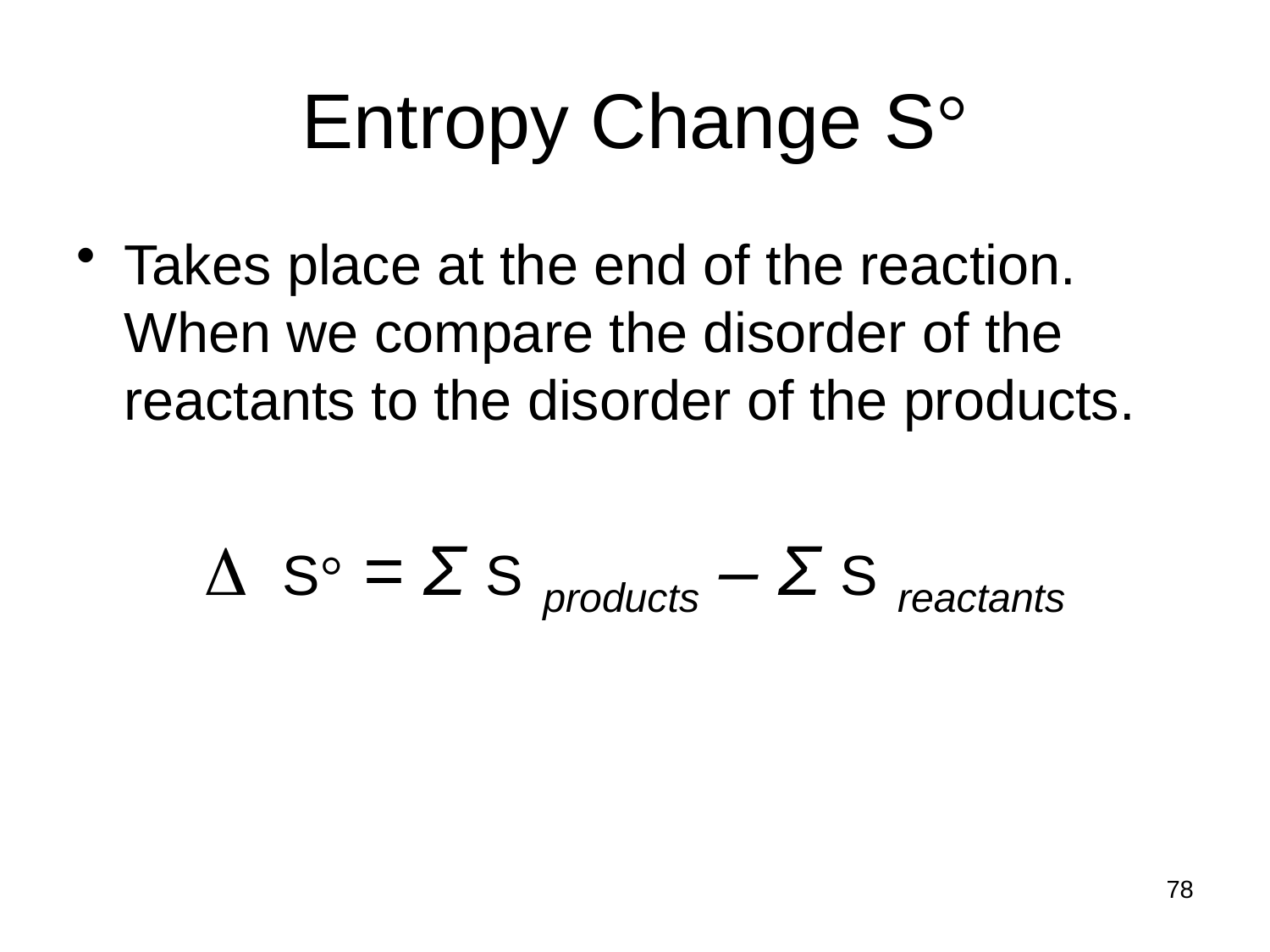

# Entropy Change S°
Takes place at the end of the reaction. When we compare the disorder of the reactants to the disorder of the products.

Δ S° = Σ S products – Σ S reactants

78